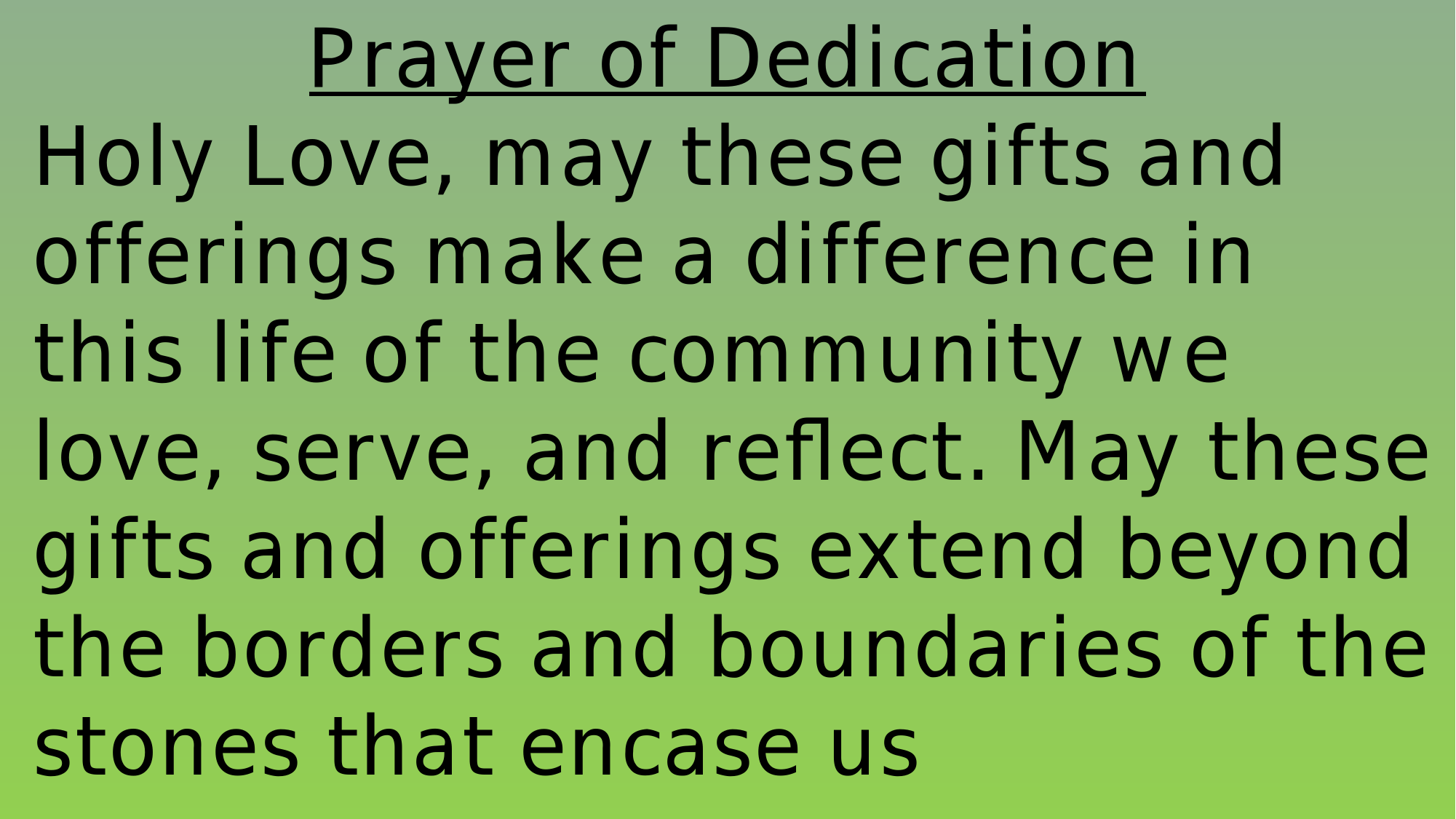

Prayer of Dedication
 Holy Love, may these gifts and
 offerings make a difference in
 this life of the community we
 love, serve, and reflect. May these
 gifts and offerings extend beyond
 the borders and boundaries of the
 stones that encase us